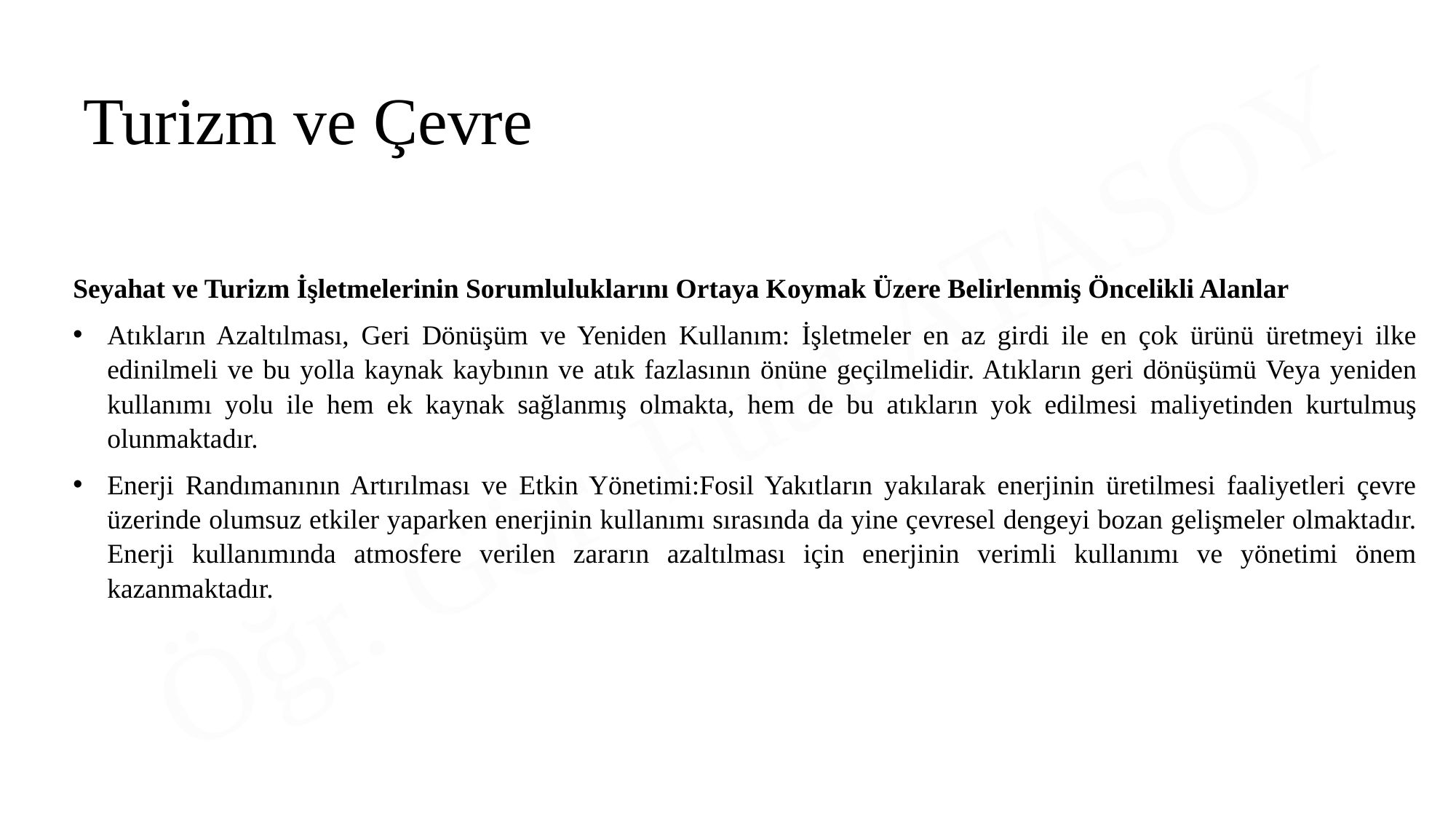

Turizm ve Çevre
Seyahat ve Turizm İşletmelerinin Sorumluluklarını Ortaya Koymak Üzere Belirlenmiş Öncelikli Alanlar
Atıkların Azaltılması, Geri Dönüşüm ve Yeniden Kullanım: İşletmeler en az girdi ile en çok ürünü üretmeyi ilke edinilmeli ve bu yolla kaynak kaybının ve atık fazlasının önüne geçilmelidir. Atıkların geri dönüşümü Veya yeniden kullanımı yolu ile hem ek kaynak sağlanmış olmakta, hem de bu atıkların yok edilmesi maliyetinden kurtulmuş olunmaktadır.
Enerji Randımanının Artırılması ve Etkin Yönetimi:Fosil Yakıtların yakılarak enerjinin üretilmesi faaliyetleri çevre üzerinde olumsuz etkiler yaparken enerjinin kullanımı sırasında da yine çevresel dengeyi bozan gelişmeler olmaktadır. Enerji kullanımında atmosfere verilen zararın azaltılması için enerjinin verimli kullanımı ve yönetimi önem kazanmaktadır.